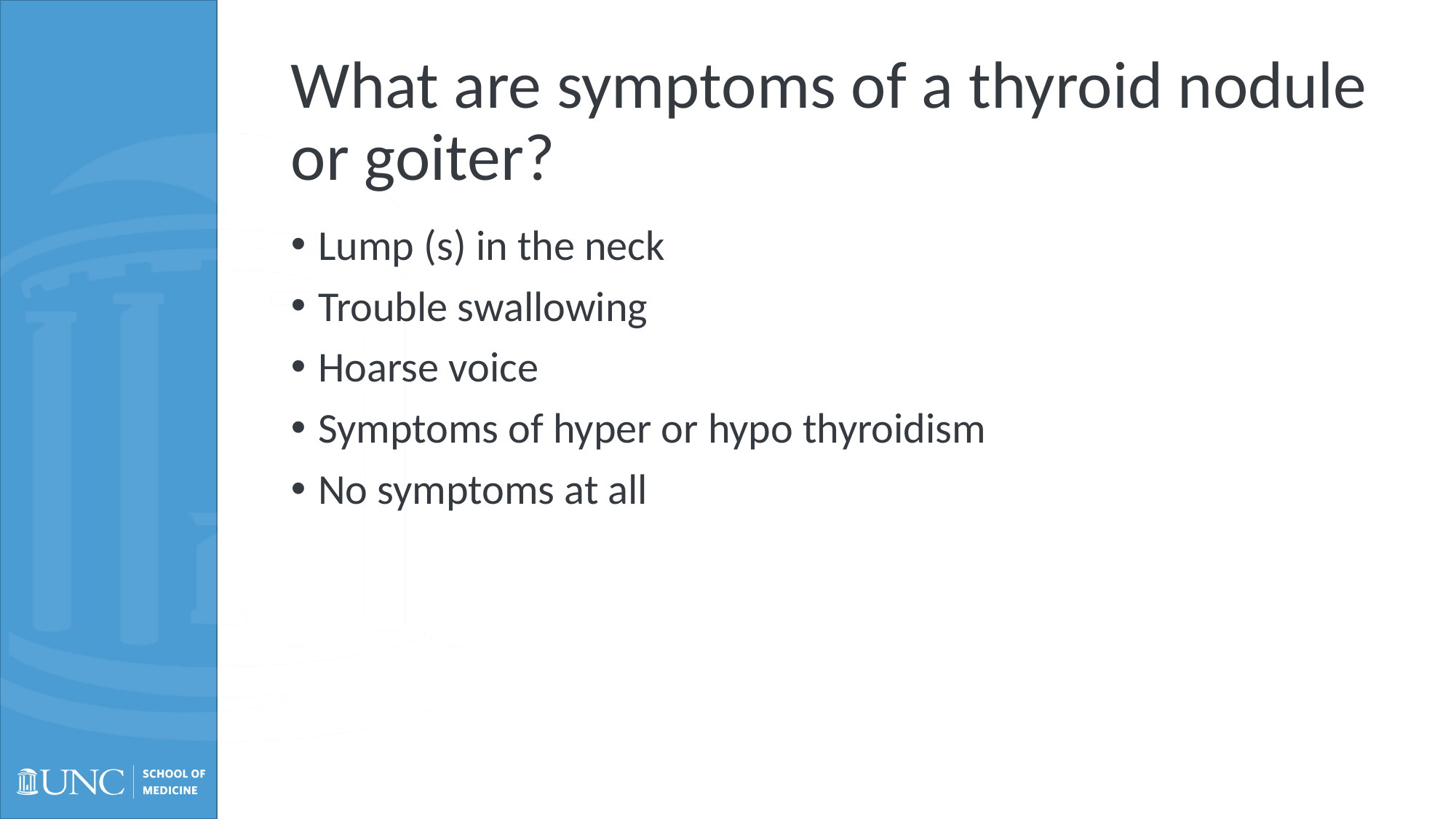

# What are symptoms of a thyroid nodule or goiter?
Lump (s) in the neck
Trouble swallowing
Hoarse voice
Symptoms of hyper or hypo thyroidism
No symptoms at all